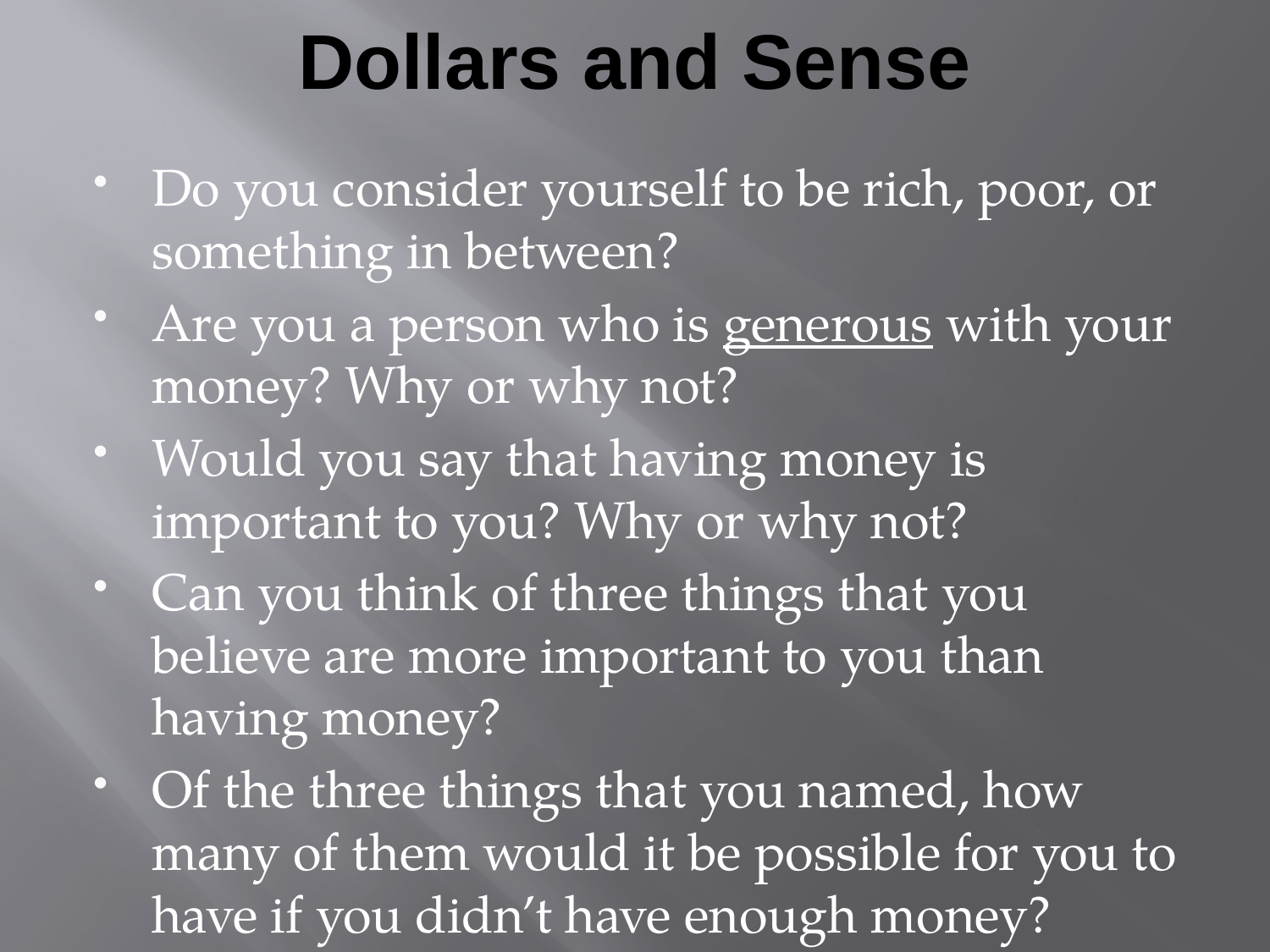

# Dollars and Sense
Do you consider yourself to be rich, poor, or something in between?
Are you a person who is generous with your money? Why or why not?
Would you say that having money is important to you? Why or why not?
Can you think of three things that you believe are more important to you than having money?
Of the three things that you named, how many of them would it be possible for you to have if you didn’t have enough money?